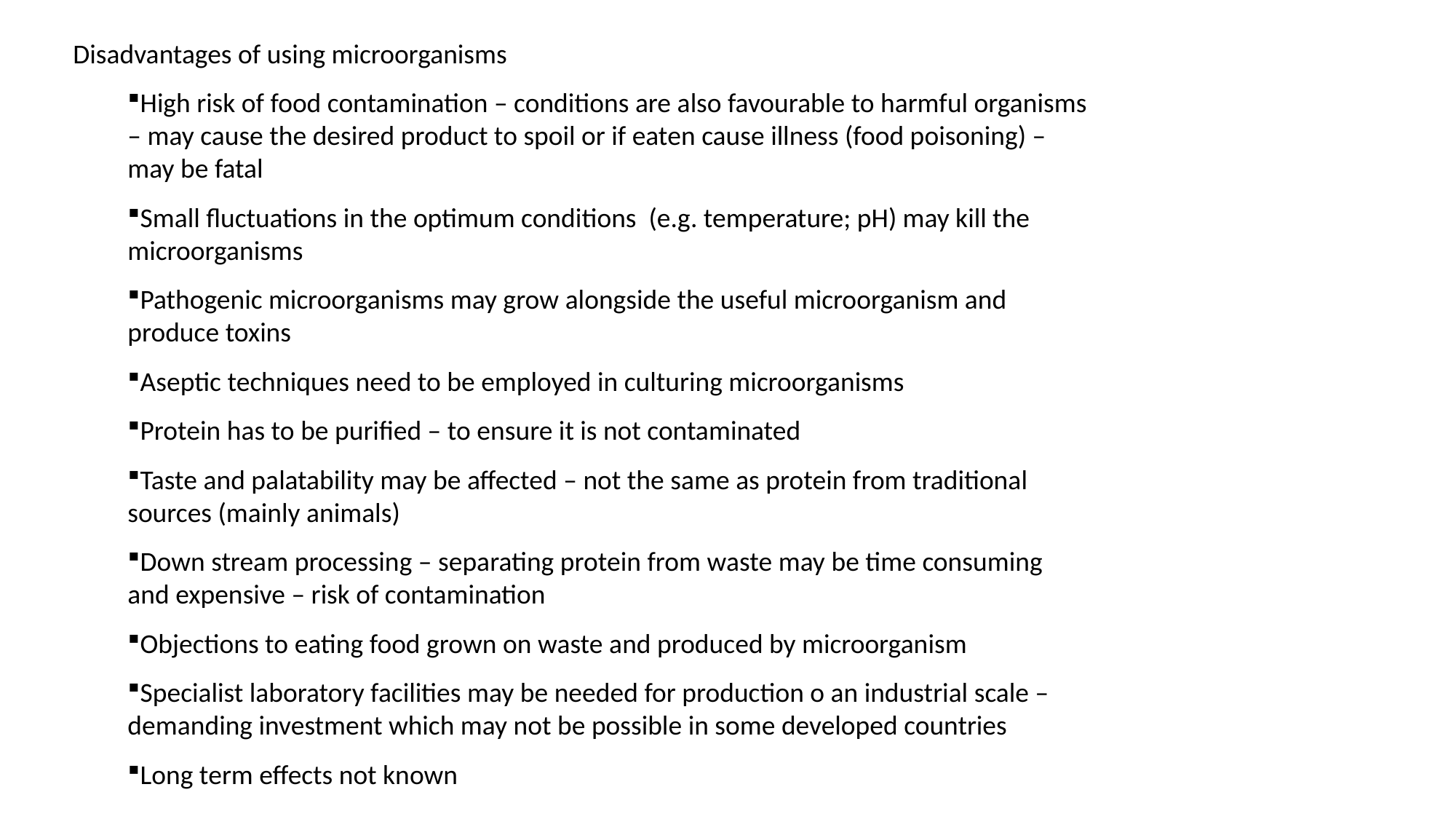

Disadvantages of using microorganisms

High risk of food contamination – conditions are also favourable to harmful organisms
– may cause the desired product to spoil or if eaten cause illness (food poisoning) –
may be fatal

Small fluctuations in the optimum conditions  (e.g. temperature; pH) may kill the
microorganisms

Pathogenic microorganisms may grow alongside the useful microorganism and
produce toxins

Aseptic techniques need to be employed in culturing microorganisms

Protein has to be purified – to ensure it is not contaminated

Taste and palatability may be affected – not the same as protein from traditional
sources (mainly animals)

Down stream processing – separating protein from waste may be time consuming
and expensive – risk of contamination

Objections to eating food grown on waste and produced by microorganism

Specialist laboratory facilities may be needed for production o an industrial scale –
demanding investment which may not be possible in some developed countries

Long term effects not known
29